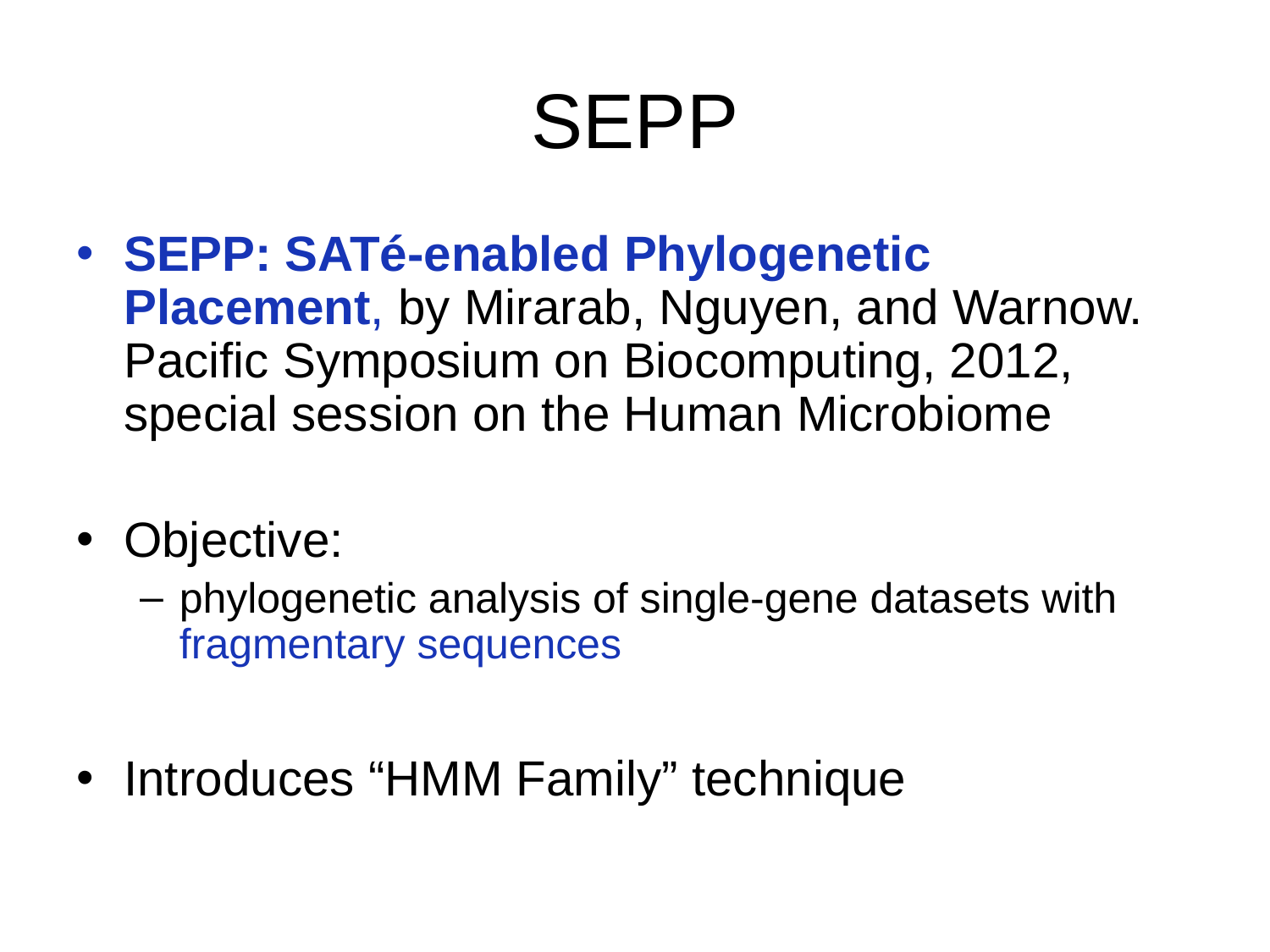

# SEPP
SEPP: SATé-enabled Phylogenetic Placement, by Mirarab, Nguyen, and Warnow. Pacific Symposium on Biocomputing, 2012, special session on the Human Microbiome

Objective:
phylogenetic analysis of single-gene datasets with fragmentary sequences

Introduces “HMM Family” technique